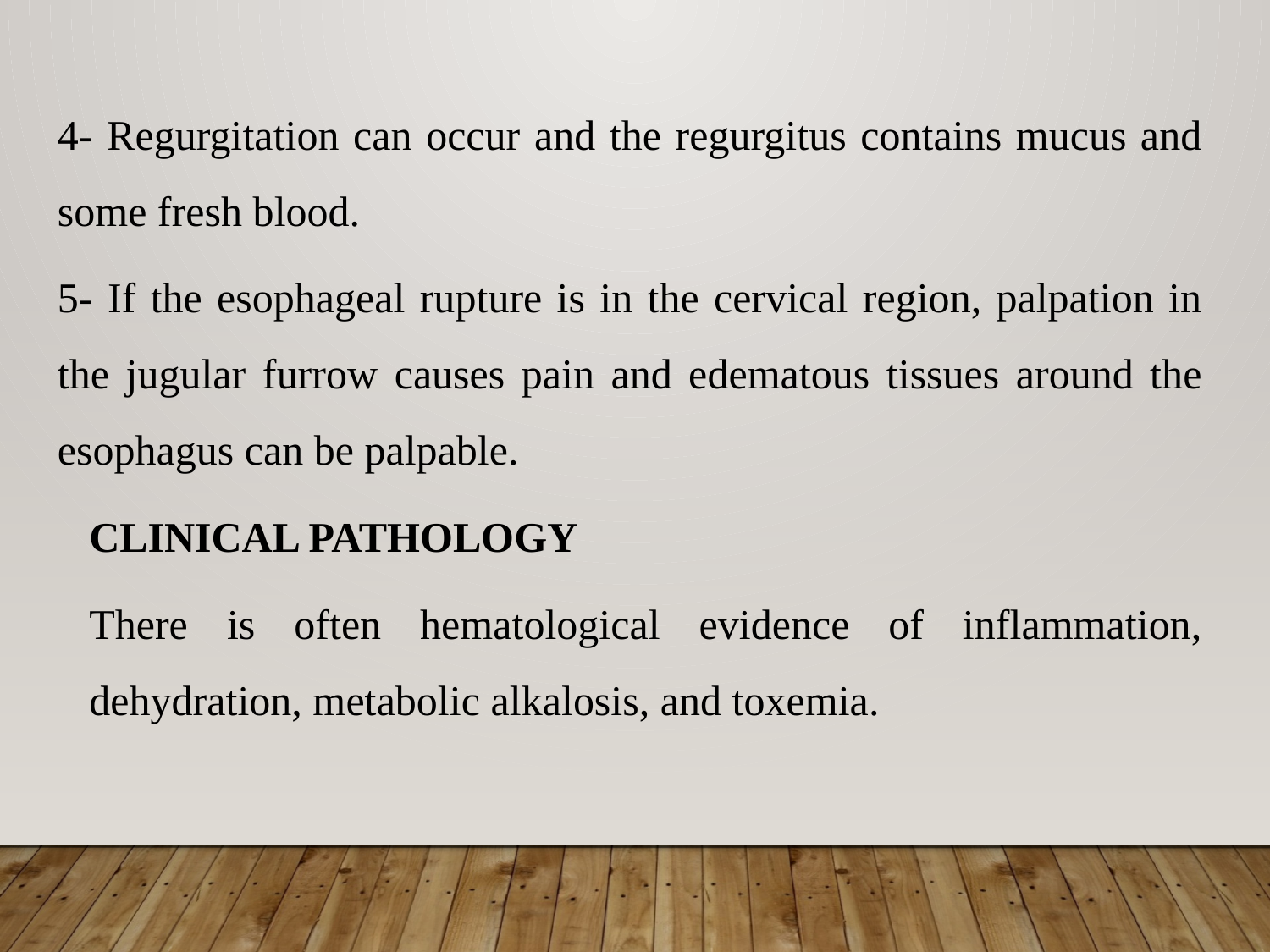

4- Regurgitation can occur and the regurgitus contains mucus and some fresh blood.
5- If the esophageal rupture is in the cervical region, palpation in the jugular furrow causes pain and edematous tissues around the esophagus can be palpable.
CLINICAL PATHOLOGY
There is often hematological evidence of inflammation, dehydration, metabolic alkalosis, and toxemia.